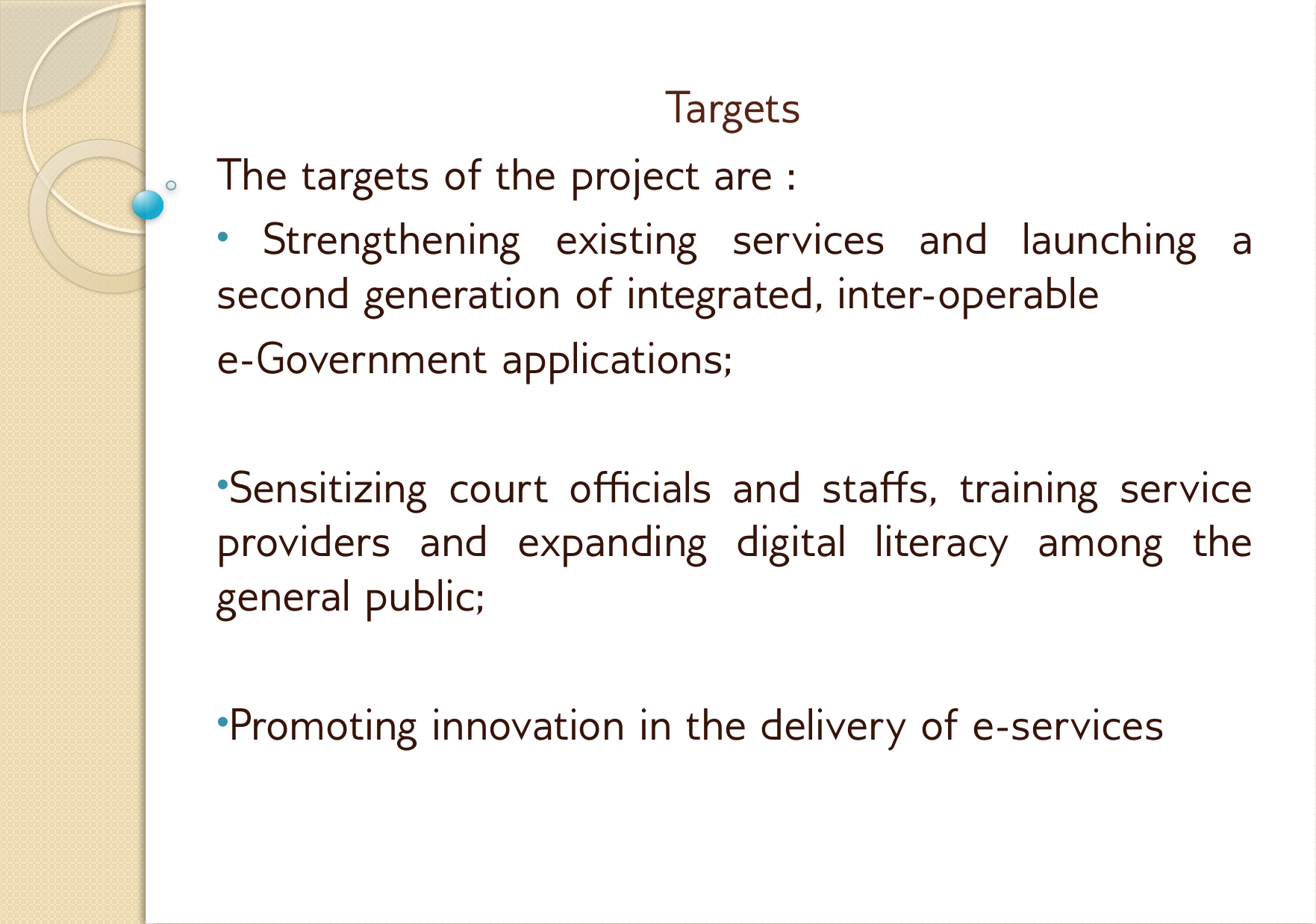

# Targets
The targets of the project are :
 Strengthening existing services and launching a second generation of integrated, inter-operable
e-Government applications;

Sensitizing court officials and staffs, training service providers and expanding digital literacy among the general public;

Promoting innovation in the delivery of e-services